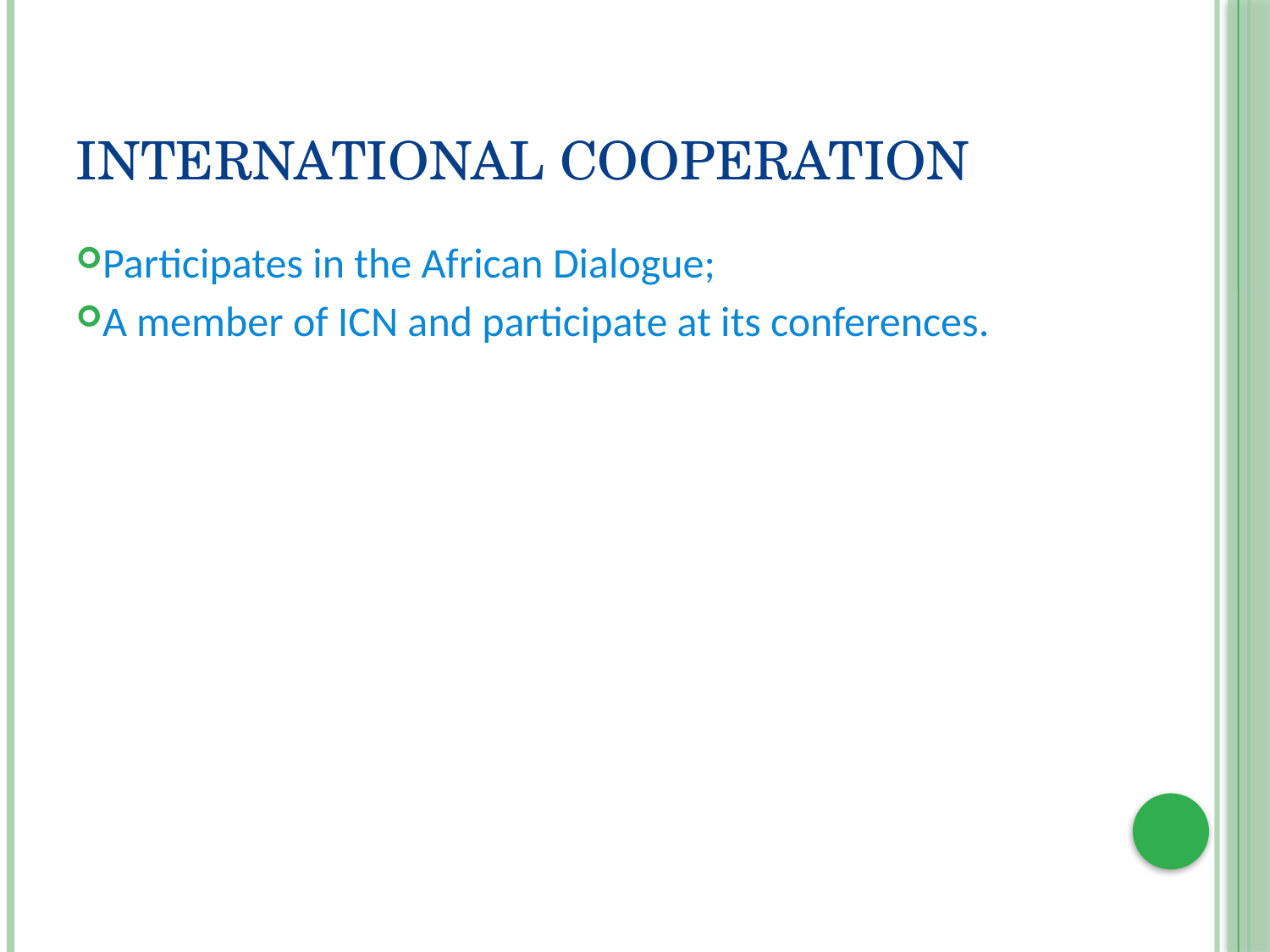

# International Cooperation
Participates in the African Dialogue;
A member of ICN and participate at its conferences.